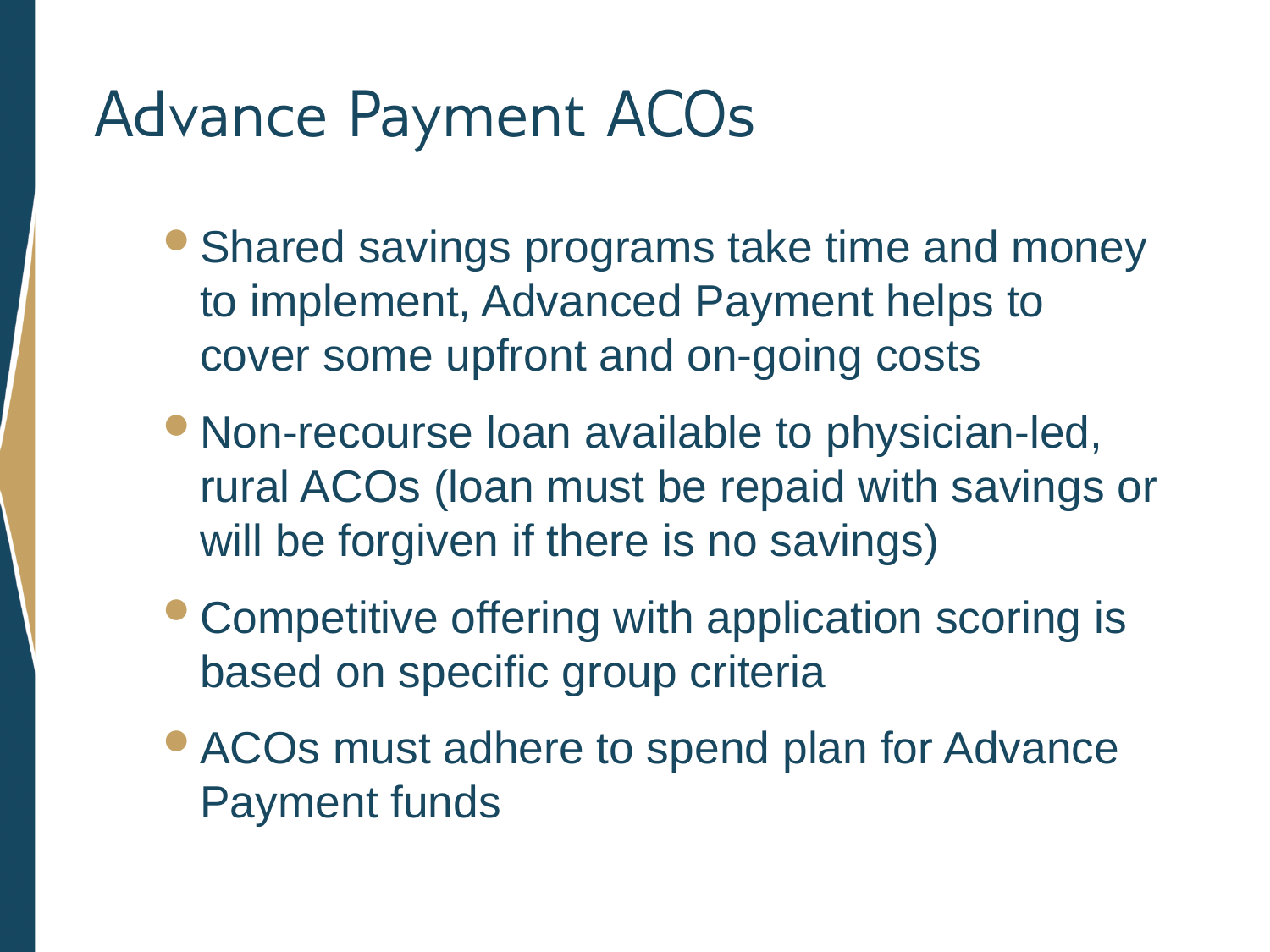

# Advance Payment ACOs
Shared savings programs take time and money to implement, Advanced Payment helps to cover some upfront and on-going costs
Non-recourse loan available to physician-led, rural ACOs (loan must be repaid with savings or will be forgiven if there is no savings)
Competitive offering with application scoring is based on specific group criteria
ACOs must adhere to spend plan for Advance Payment funds